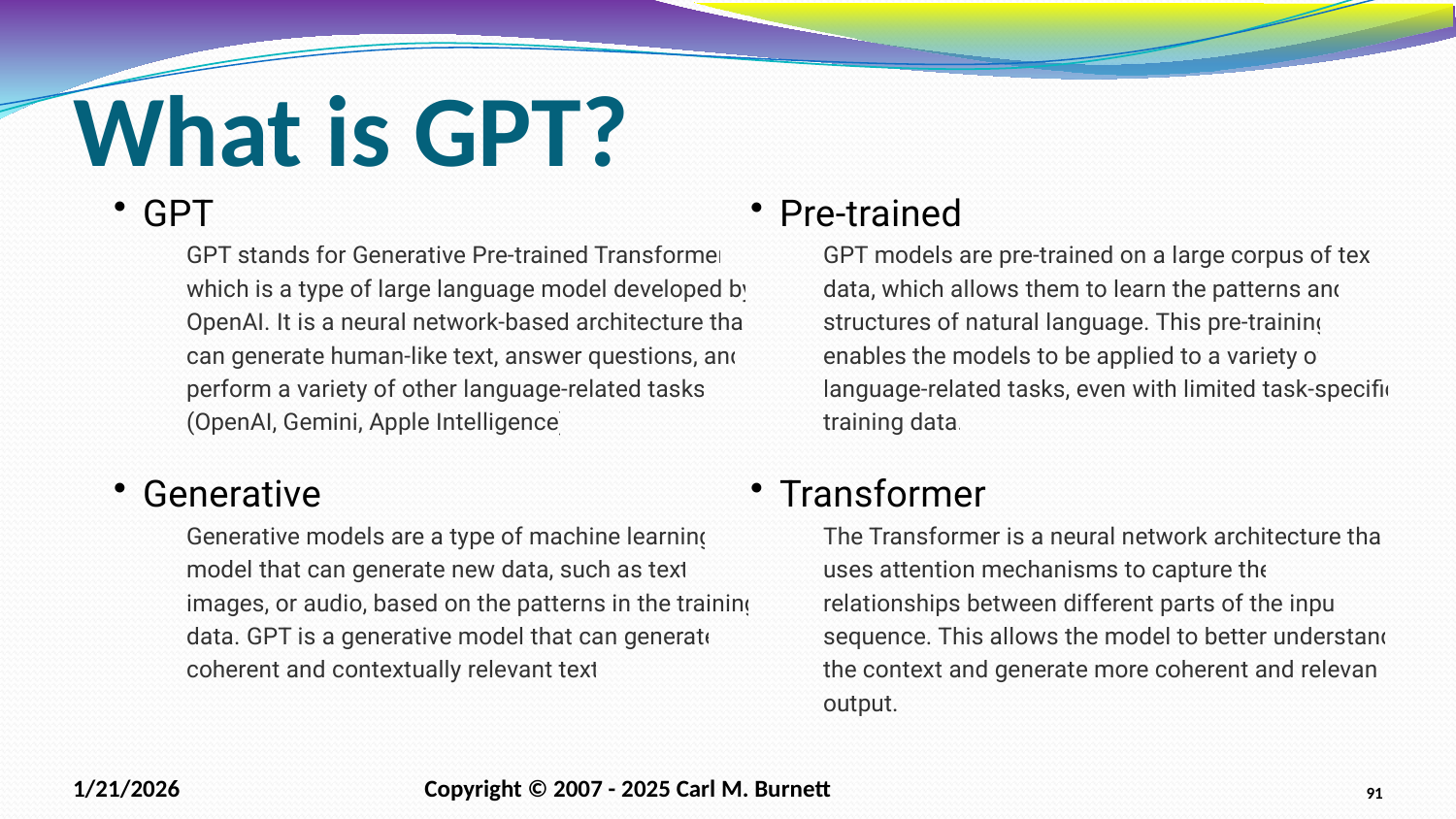

# What is GPT?
GPT
GPT stands for Generative Pre-trained Transformer, which is a type of large language model developed by OpenAI. It is a neural network-based architecture that can generate human-like text, answer questions, and perform a variety of other language-related tasks. (OpenAI, Gemini, Apple Intelligence)
Generative
Generative models are a type of machine learning model that can generate new data, such as text, images, or audio, based on the patterns in the training data. GPT is a generative model that can generate coherent and contextually relevant text.
Pre-trained
GPT models are pre-trained on a large corpus of text data, which allows them to learn the patterns and structures of natural language. This pre-training enables the models to be applied to a variety of language-related tasks, even with limited task-specific training data.
Transformer
The Transformer is a neural network architecture that uses attention mechanisms to capture the relationships between different parts of the input sequence. This allows the model to better understand the context and generate more coherent and relevant output.
1/21/2026
Copyright © 2007 - 2025 Carl M. Burnett
91